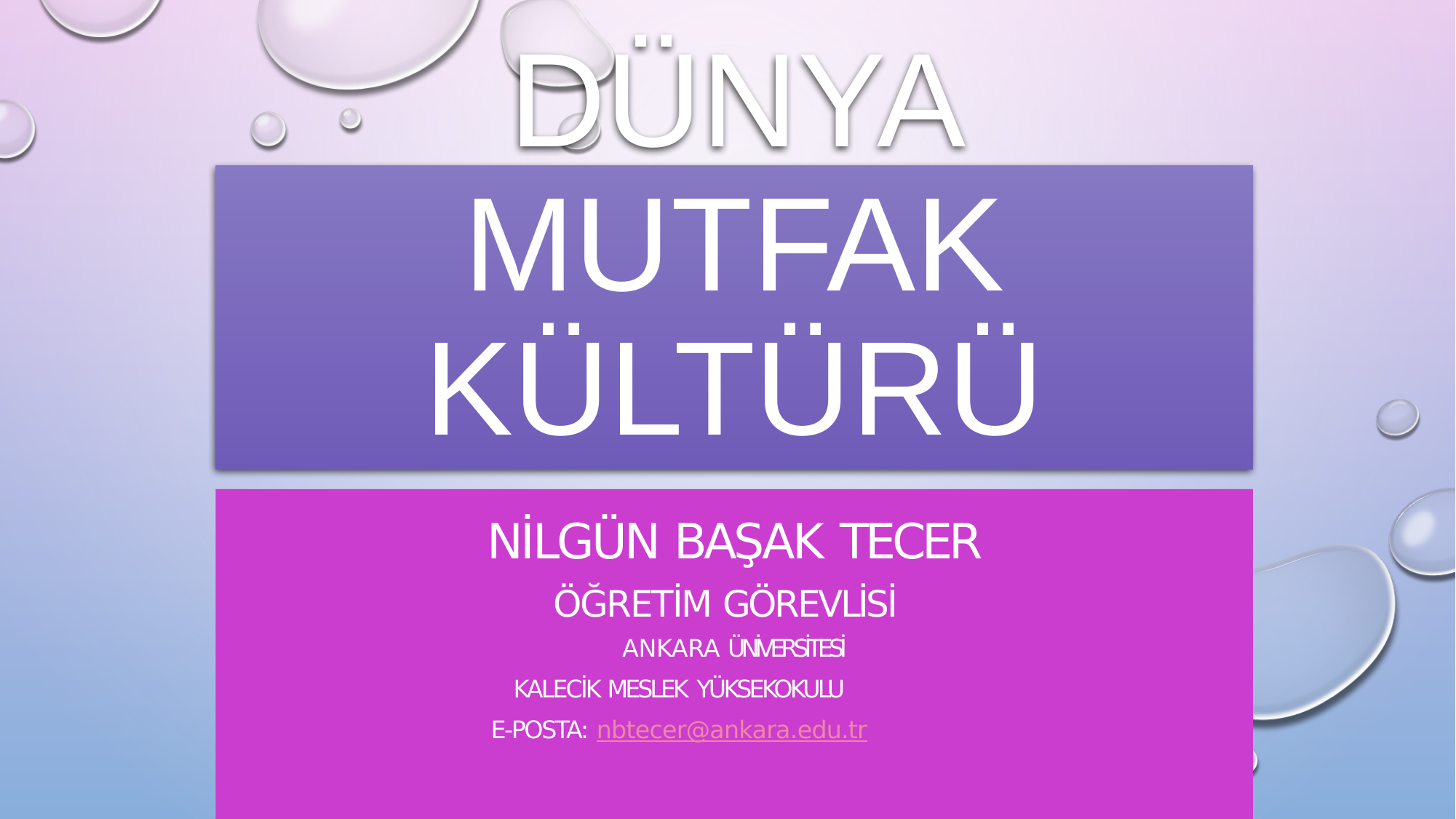

# DÜNYA MUTFAK KÜLTÜRÜ
NİLGÜN BAŞAK TECER
ÖĞRETİM GÖREVLİSİ
ANKARA ÜNİVERSİTESİ
KALECİK MESLEK YÜKSEKOKULU
E-posta: nbtecer@ankara.edu.tr